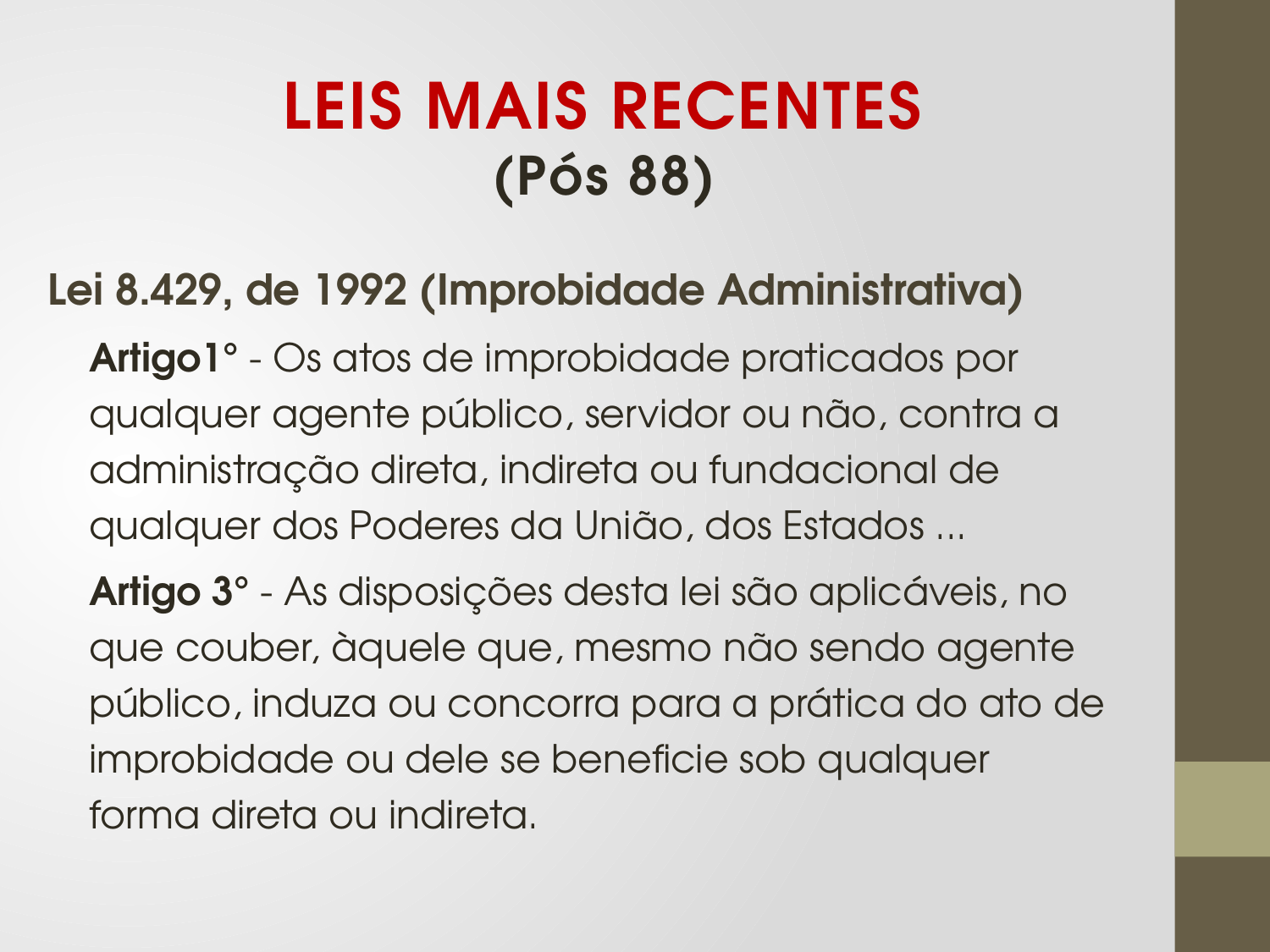

# LEIS MAIS RECENTES (Pós 88)
Lei 8.429, de 1992 (Improbidade Administrativa)
Artigo1° - Os atos de improbidade praticados por qualquer agente público, servidor ou não, contra a administração direta, indireta ou fundacional de qualquer dos Poderes da União, dos Estados ...
Artigo 3° - As disposições desta lei são aplicáveis, no que couber, àquele que, mesmo não sendo agente público, induza ou concorra para a prática do ato de improbidade ou dele se beneficie sob qualquer forma direta ou indireta.